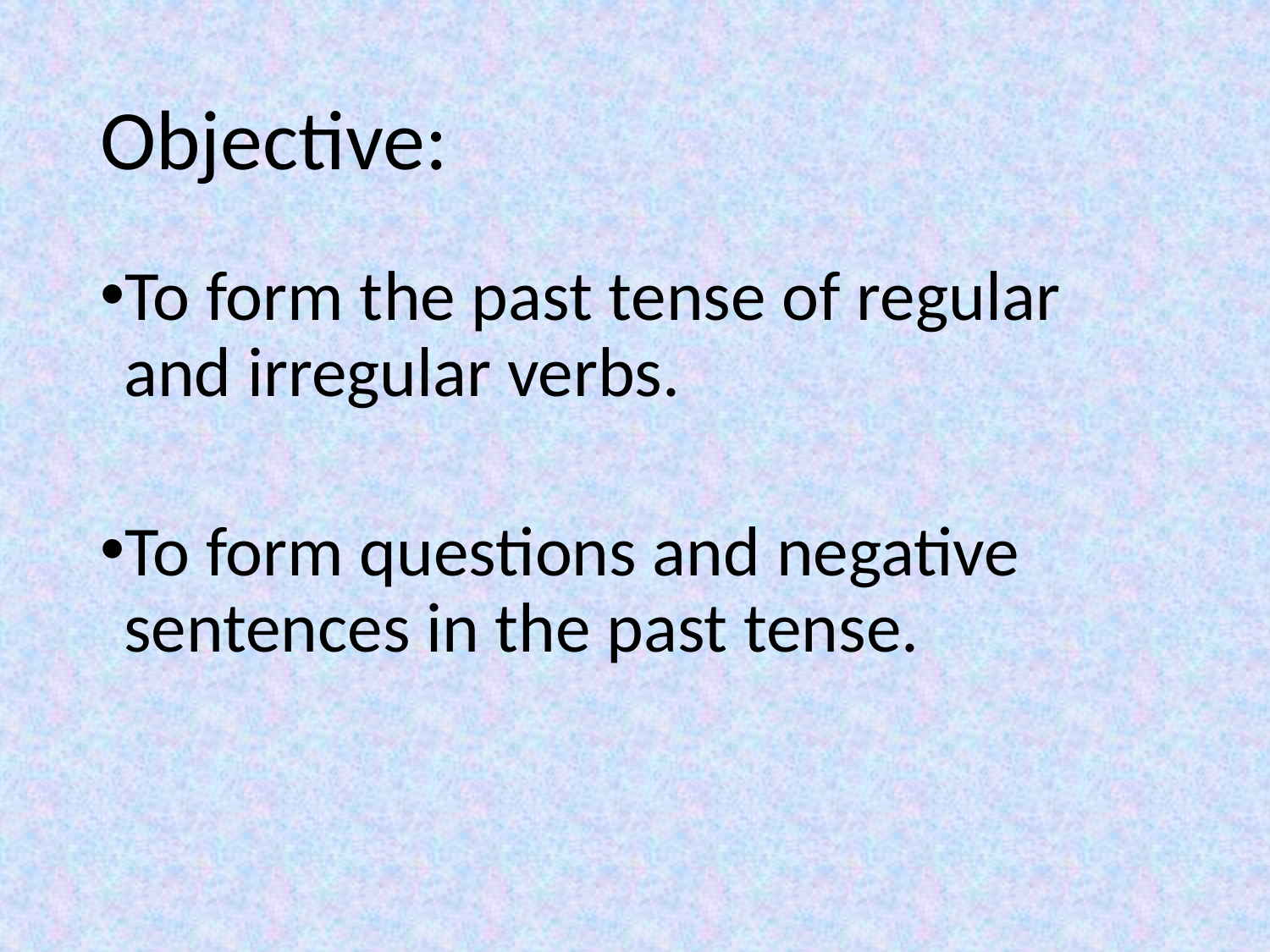

# Objective:
To form the past tense of regular and irregular verbs.

To form questions and negative sentences in the past tense.